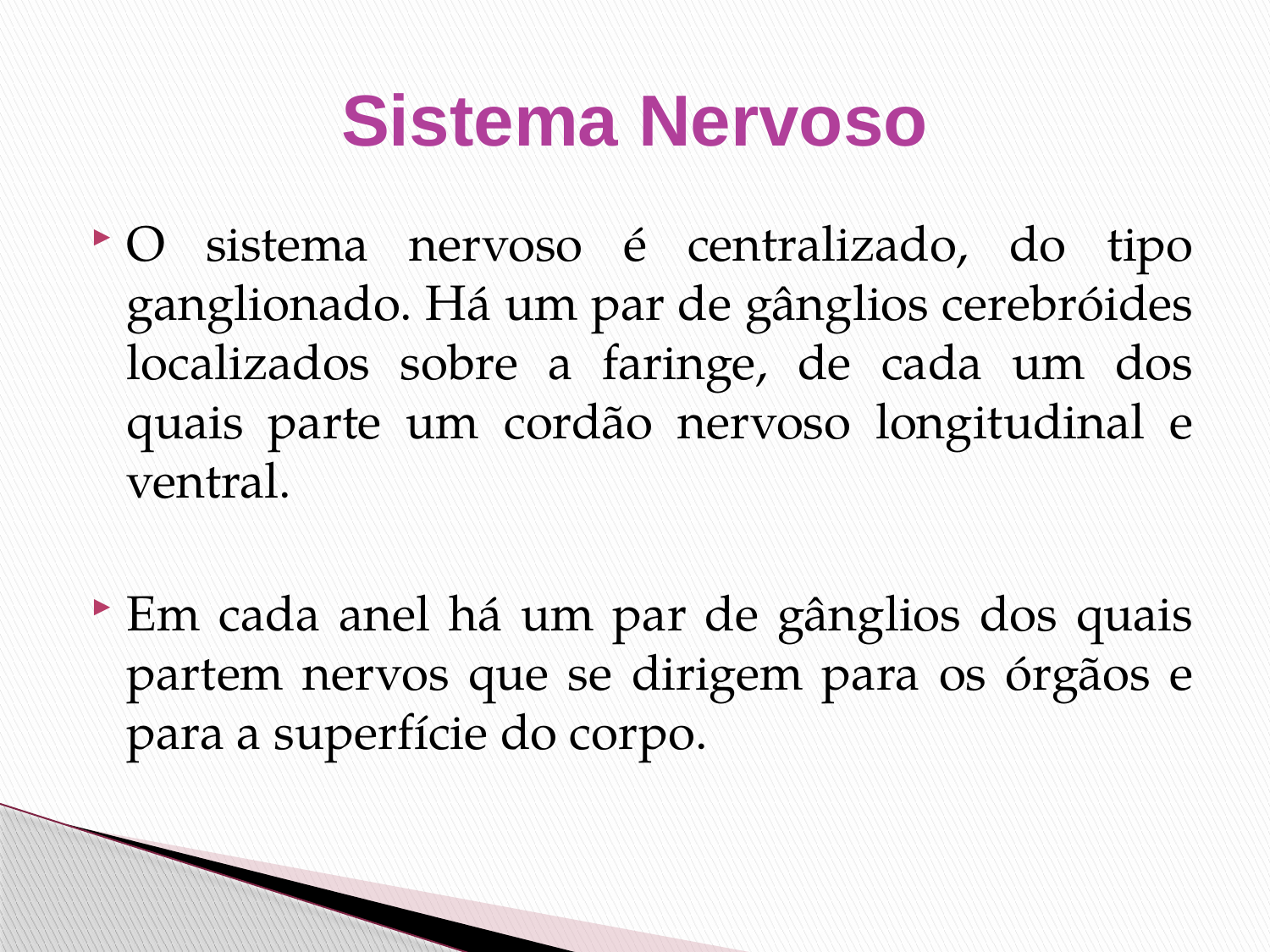

# Sistema Nervoso
O sistema nervoso é centralizado, do tipo ganglionado. Há um par de gânglios cerebróides localizados sobre a faringe, de cada um dos quais parte um cordão nervoso longitudinal e ventral.

Em cada anel há um par de gânglios dos quais partem nervos que se dirigem para os órgãos e para a superfície do corpo.